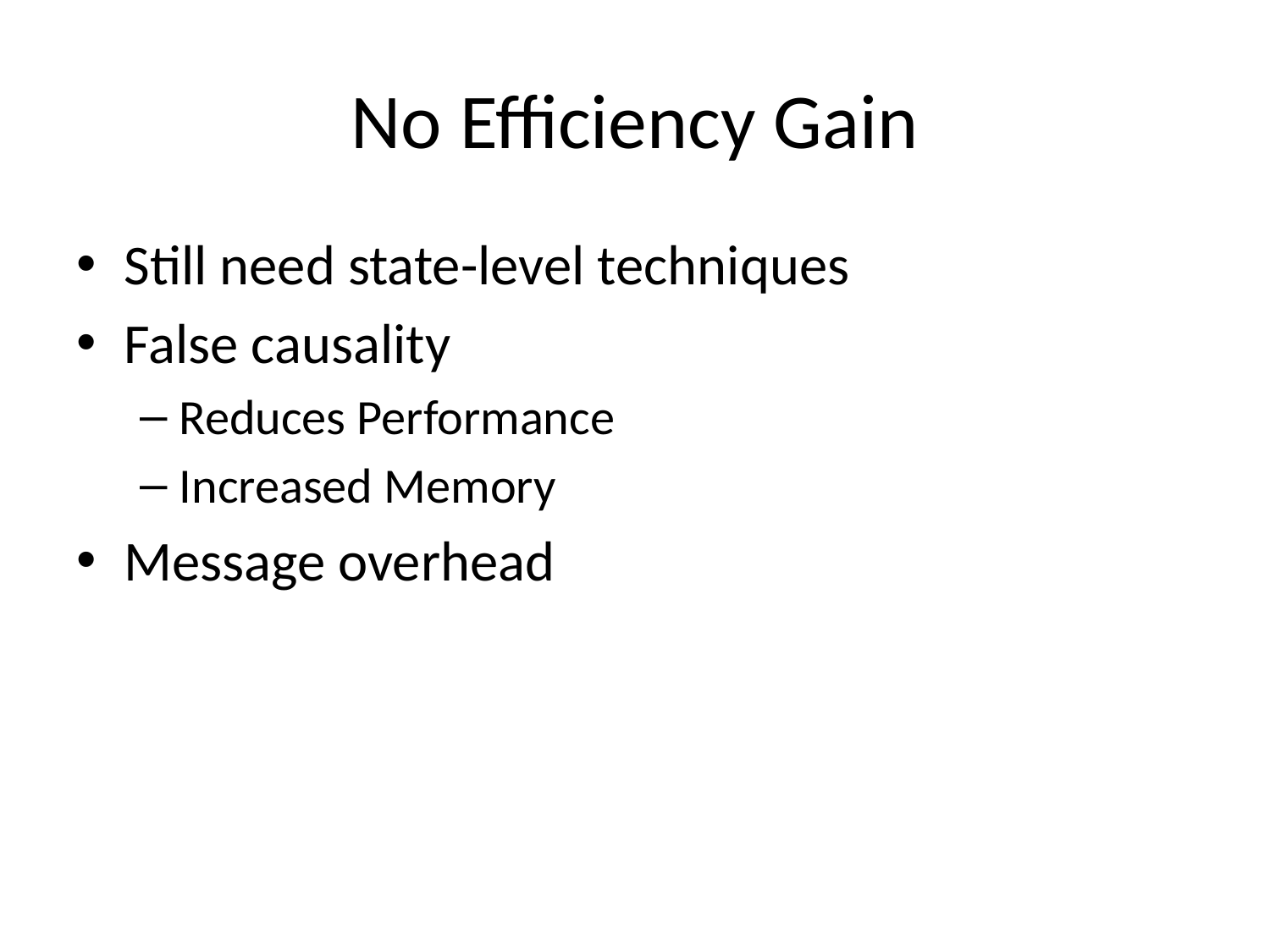

# No Efficiency Gain
Still need state-level techniques
False causality
Reduces Performance
Increased Memory
Message overhead